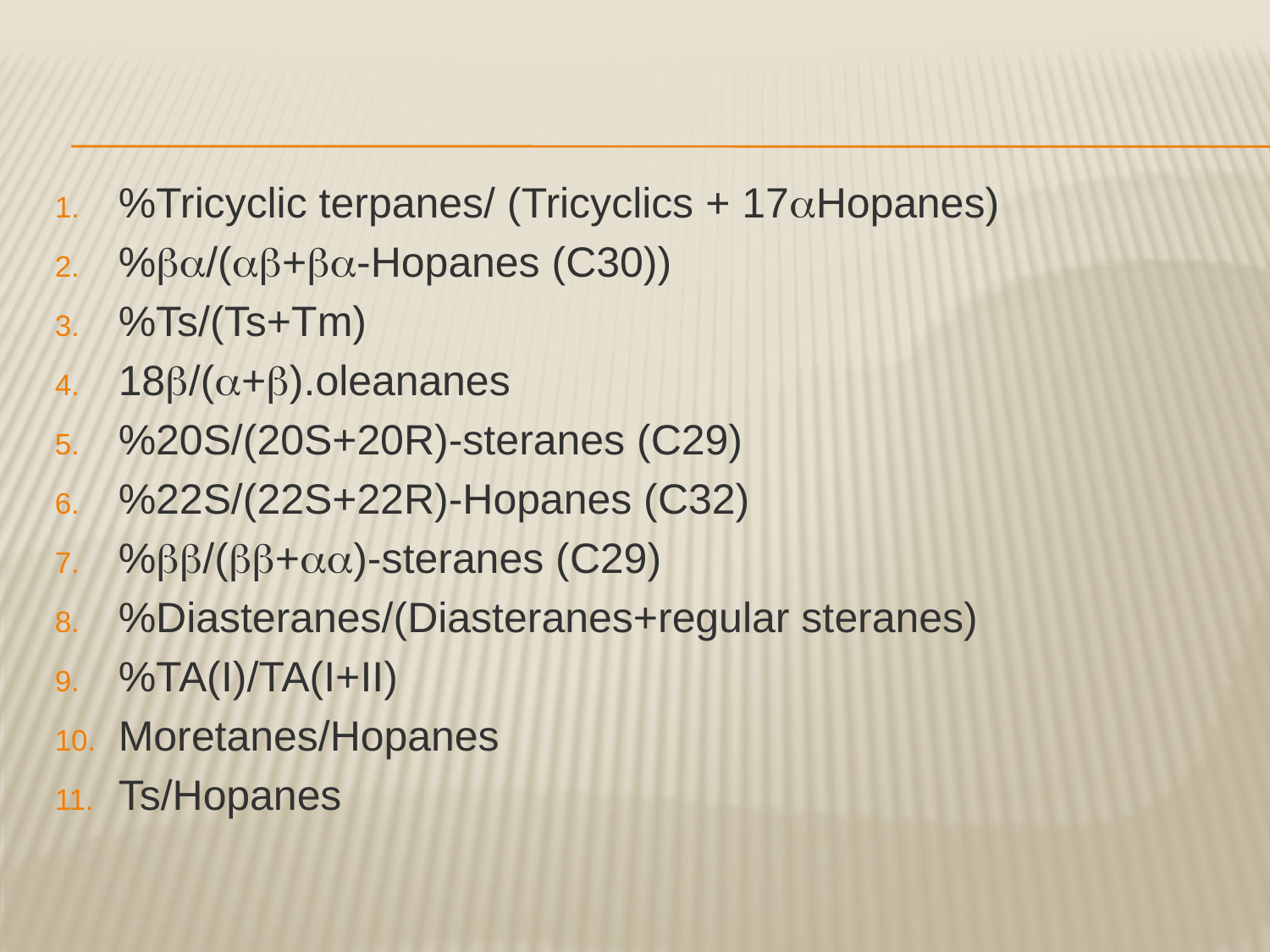

%Tricyclic terpanes/ (Tricyclics + 17αHopanes)
%βα/(αβ+βα-Hopanes (C30))
%Ts/(Ts+Tm)
18β/(α+β).oleananes
%20S/(20S+20R)-steranes (C29)
%22S/(22S+22R)-Hopanes (C32)
%ββ/(ββ+αα)-steranes (C29)
%Diasteranes/(Diasteranes+regular steranes)
%TA(I)/TA(I+II)
Moretanes/Hopanes
Ts/Hopanes